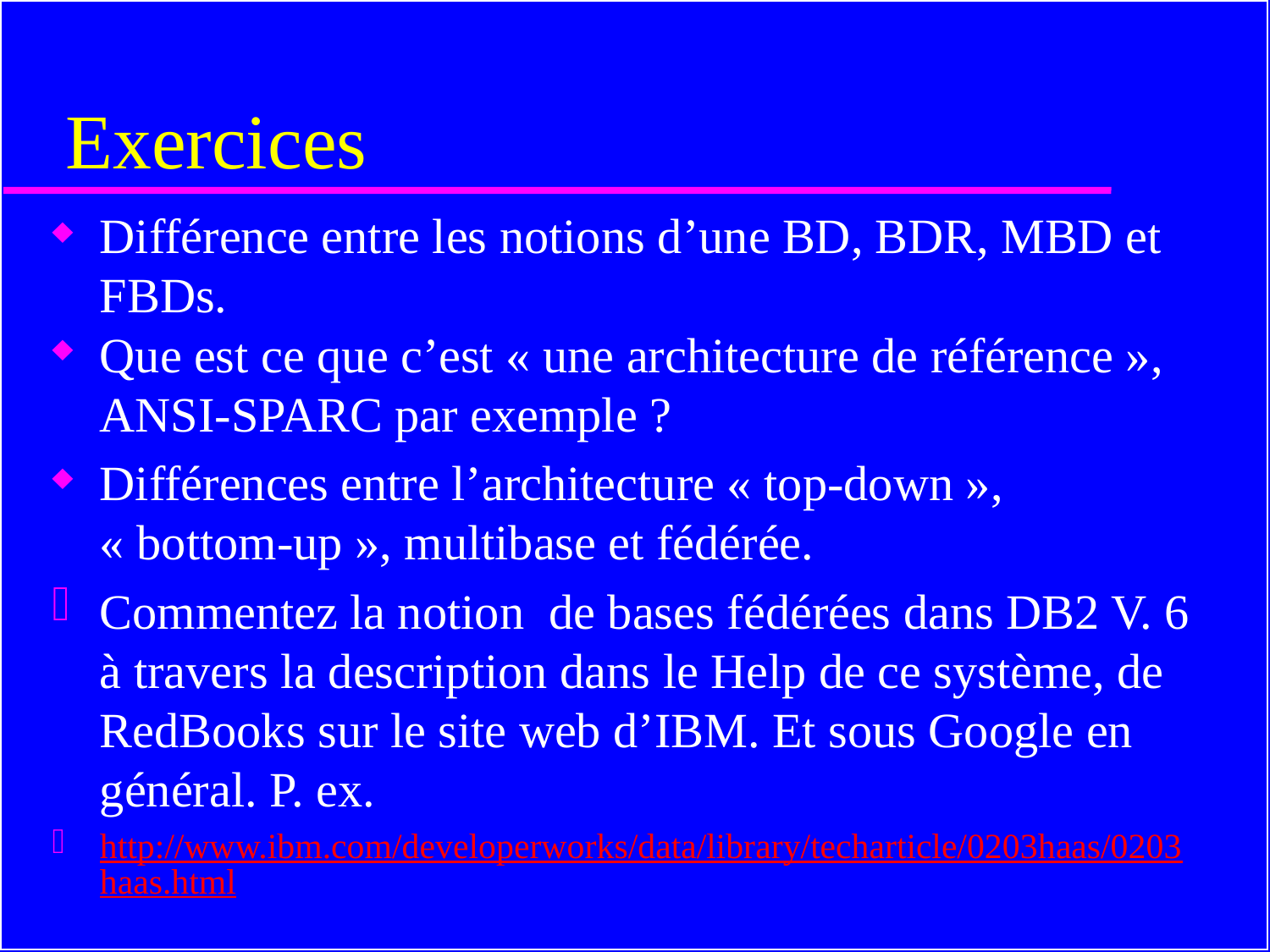

# Exercices
Différence entre les notions d’une BD, BDR, MBD et FBDs.
Que est ce que c’est « une architecture de référence »,  ANSI-SPARC par exemple ?
Différences entre l’architecture « top-down », « bottom-up », multibase et fédérée.
Commentez la notion  de bases fédérées dans DB2 V. 6 à travers la description dans le Help de ce système, de RedBooks sur le site web d’IBM. Et sous Google en général. P. ex.
http://www.ibm.com/developerworks/data/library/techarticle/0203haas/0203haas.html